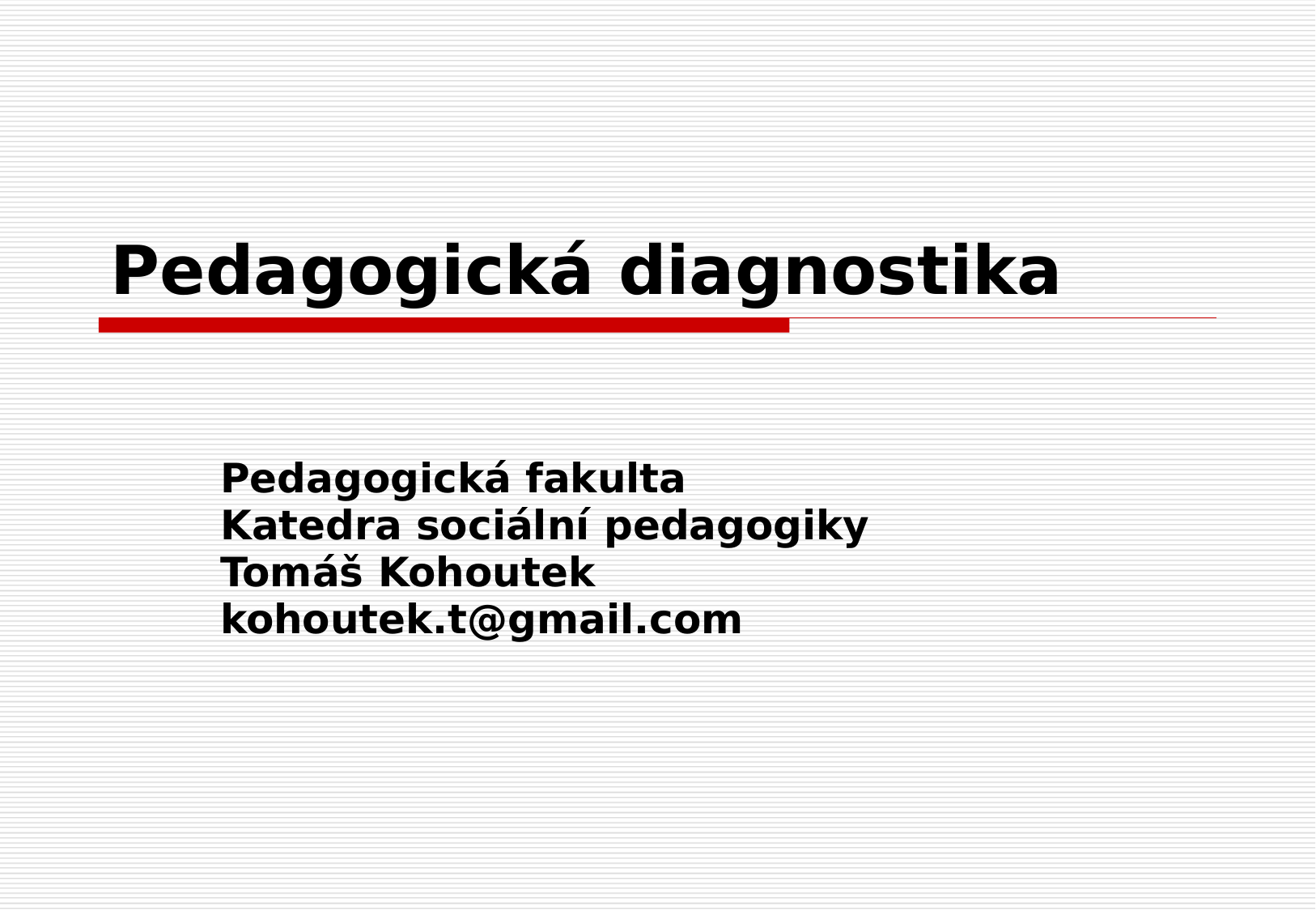

# Pedagogická diagnostika
Pedagogická fakulta
Katedra sociální pedagogiky
Tomáš Kohoutek
kohoutek.t@gmail.com